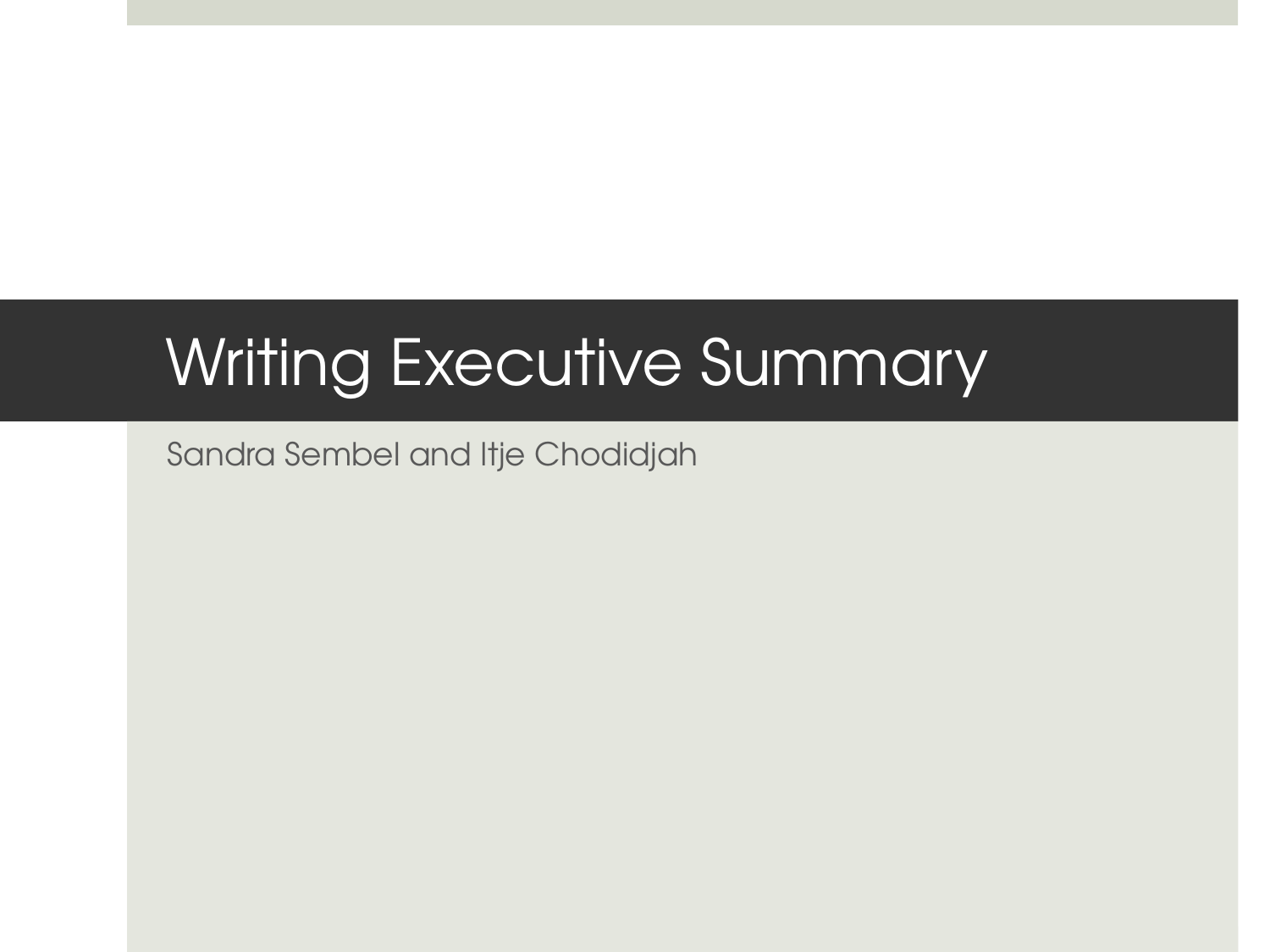

# Writing Executive Summary
Sandra Sembel and Itje Chodidjah